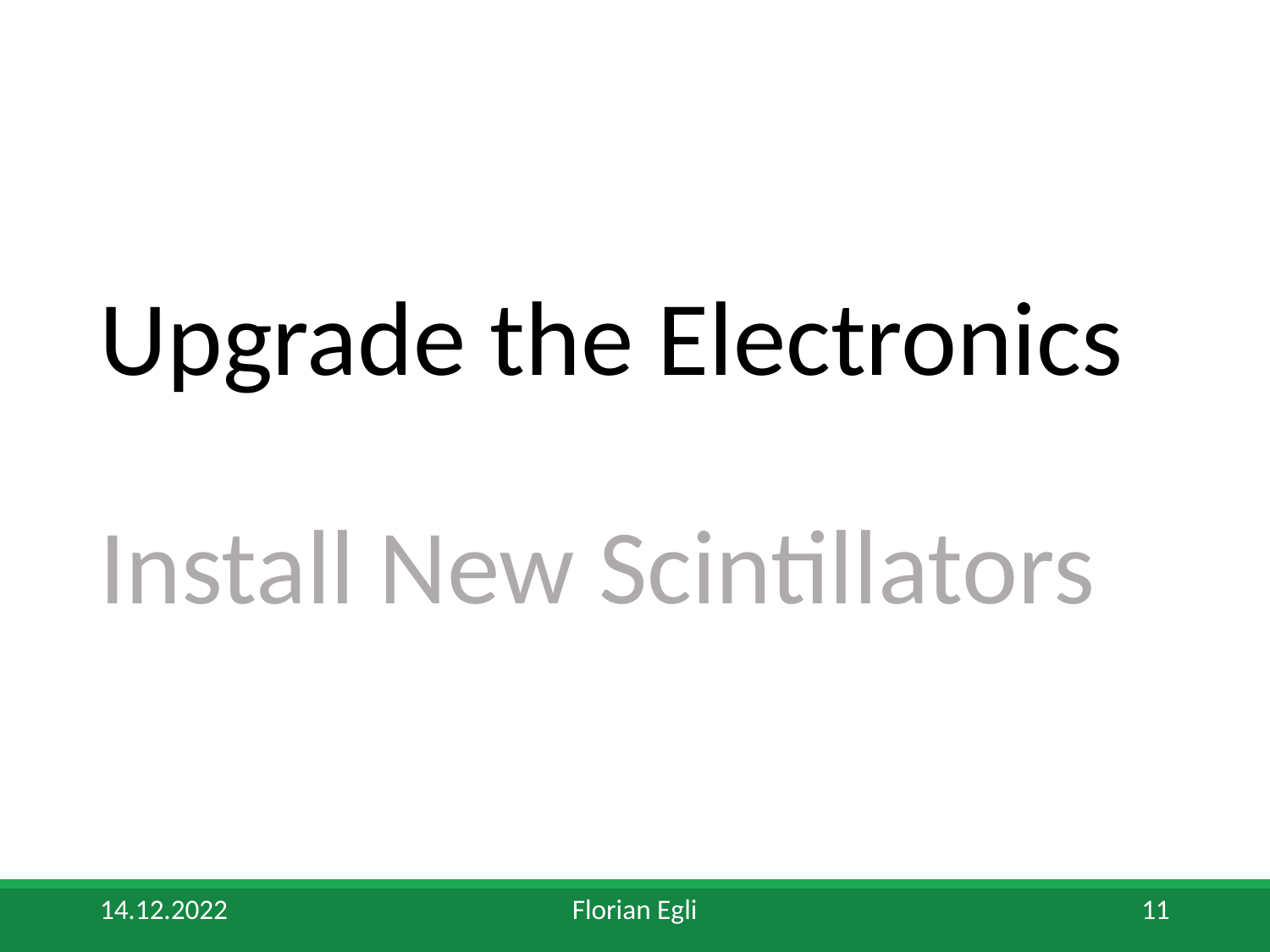

# Upgrade the Electronics Install New Scintillators

14.12.2022
Florian Egli
11